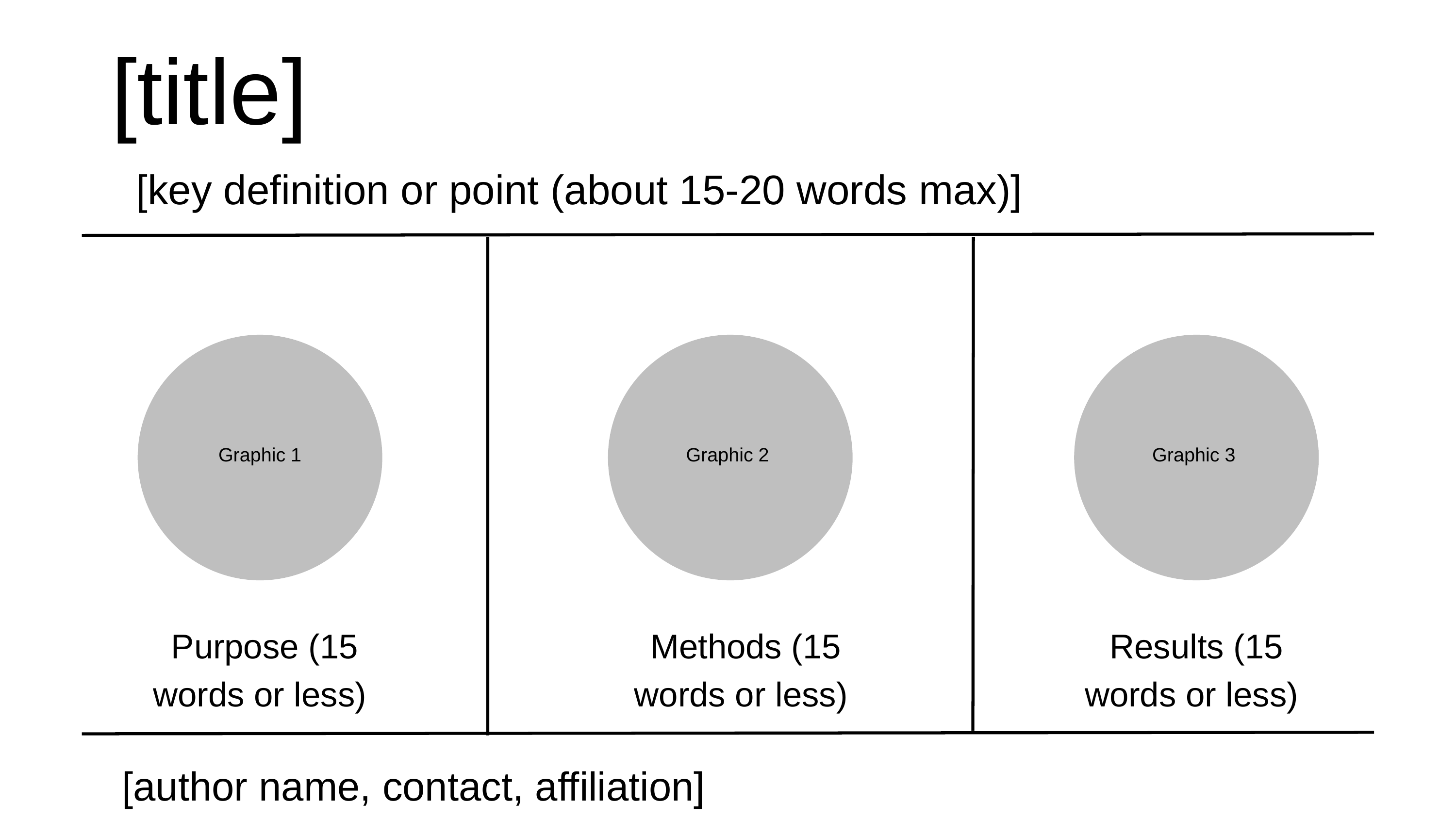

[title]
[key definition or point (about 15-20 words max)]

Graphic 1

Graphic 2

Graphic 3

Purpose (15 words or less)
Methods (15 words or less)
Results (15 words or less)

[author name, contact, affiliation]